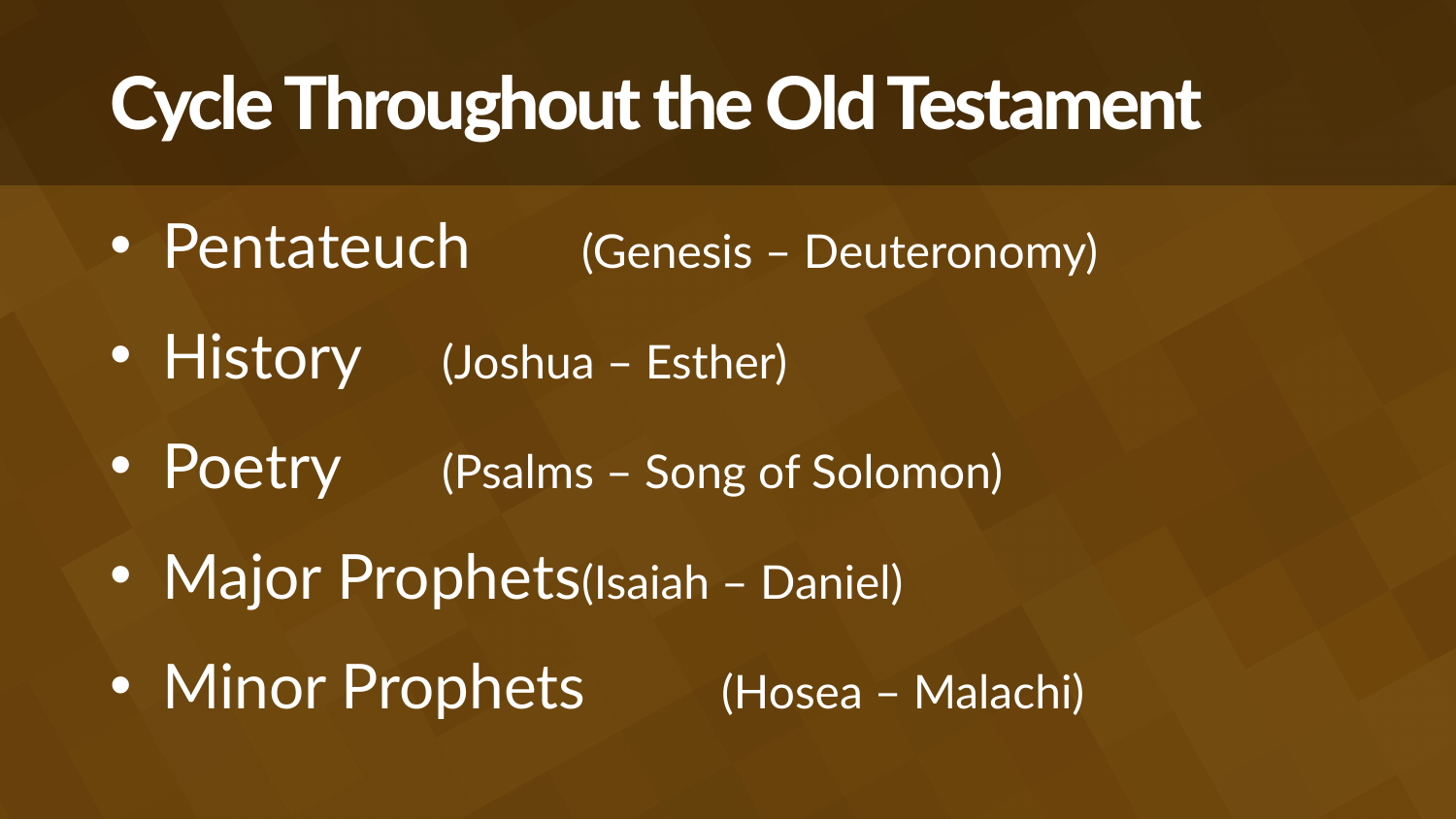

# Cycle Throughout the Old Testament
Pentateuch			(Genesis – Deuteronomy)
History					(Joshua – Esther)
Poetry					(Psalms – Song of Solomon)
Major Prophets		(Isaiah – Daniel)
Minor Prophets		(Hosea – Malachi)